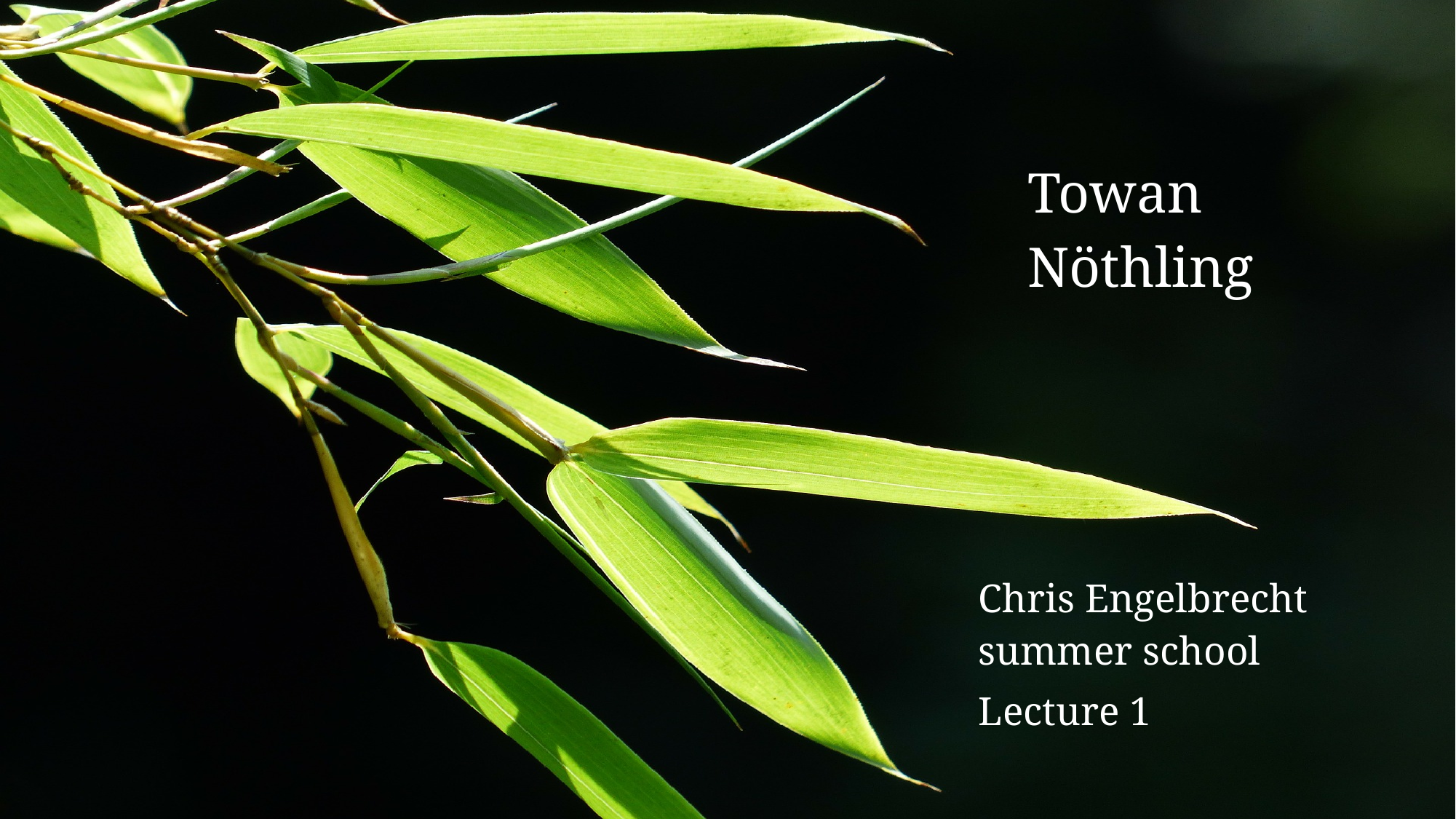

Towan Nöthling
Chris Engelbrecht summer school
Lecture 1